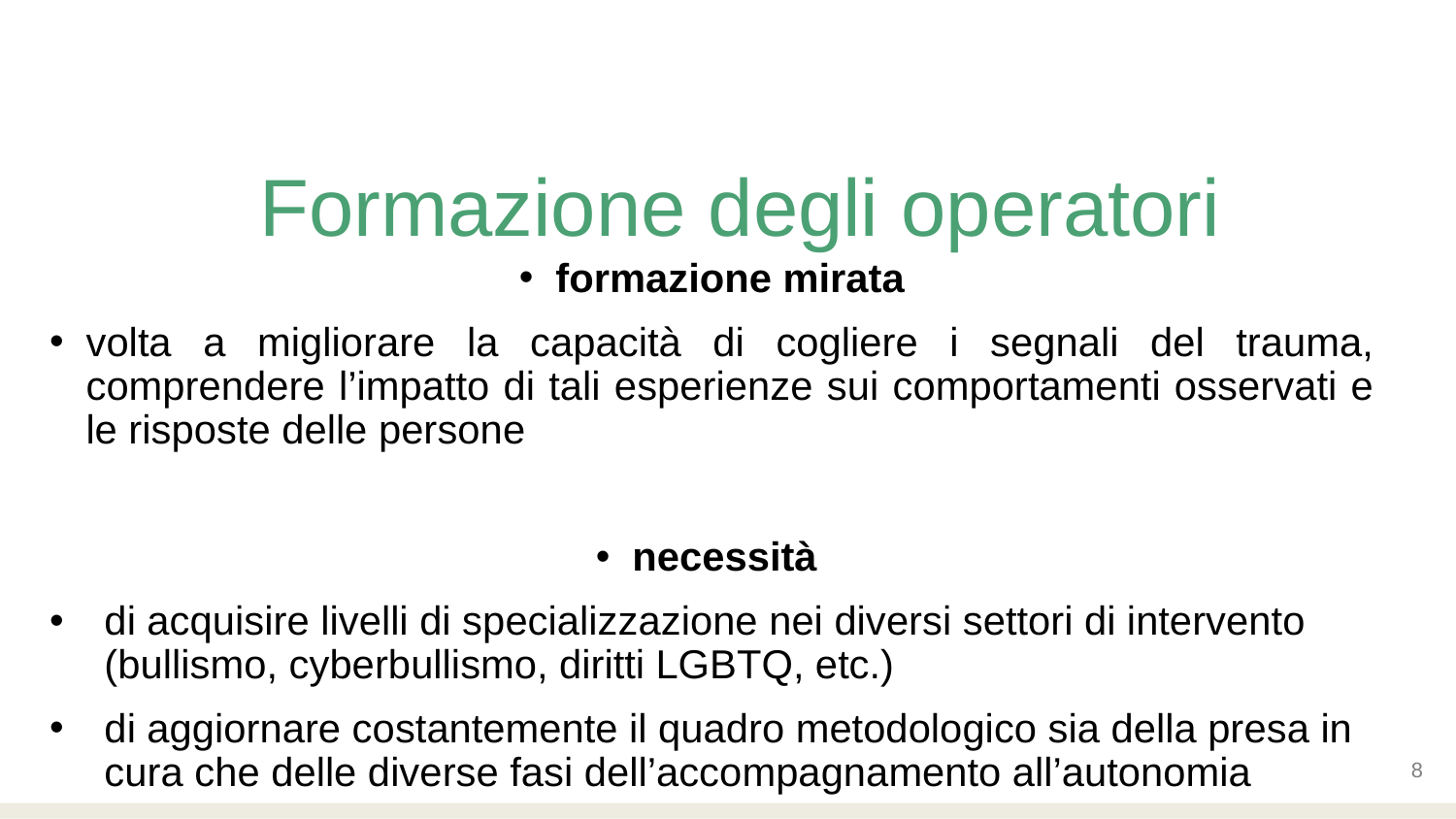

# Formazione degli operatori
formazione mirata
volta a migliorare la capacità di cogliere i segnali del trauma, comprendere l’impatto di tali esperienze sui comportamenti osservati e le risposte delle persone

necessità
di acquisire livelli di specializzazione nei diversi settori di intervento (bullismo, cyberbullismo, diritti LGBTQ, etc.)
di aggiornare costantemente il quadro metodologico sia della presa in cura che delle diverse fasi dell’accompagnamento all’autonomia
8